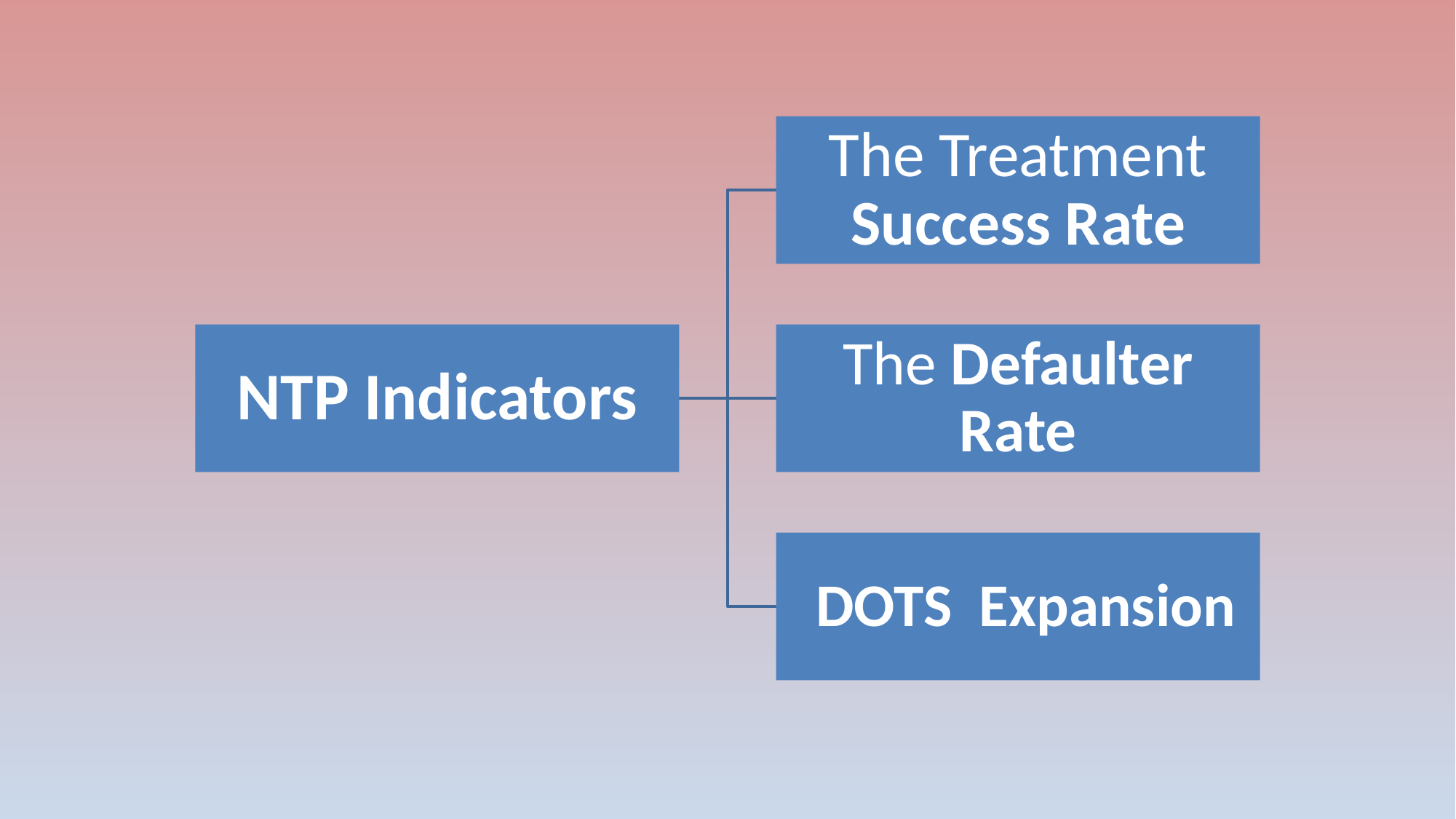

NTP Indicators
The Treatment Success Rate
The Defaulter Rate
DOTS  Expansion